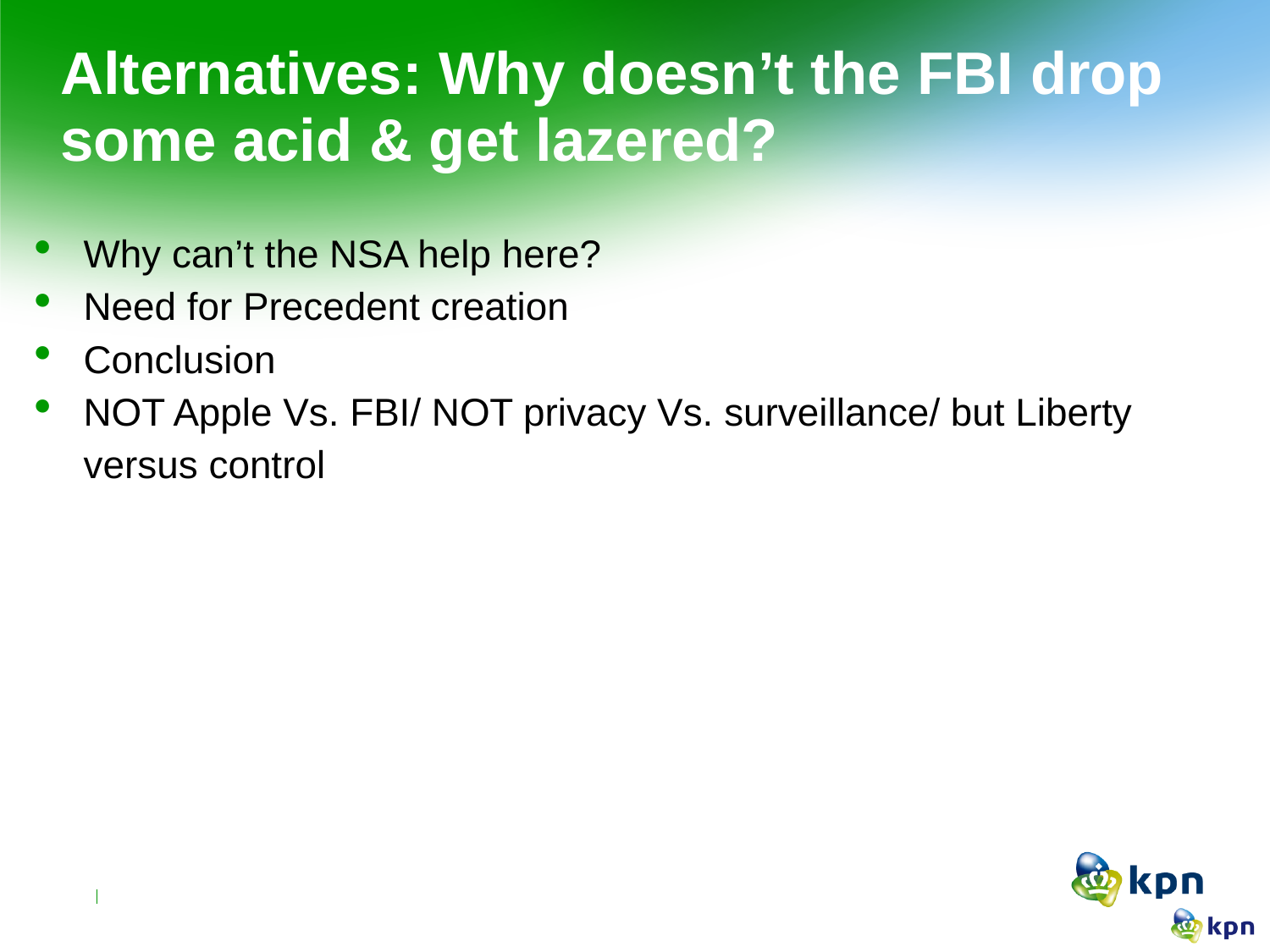

# Alternatives: Why doesn’t the FBI drop some acid & get lazered?
Why can’t the NSA help here?
Need for Precedent creation
Conclusion
NOT Apple Vs. FBI/ NOT privacy Vs. surveillance/ but Liberty versus control